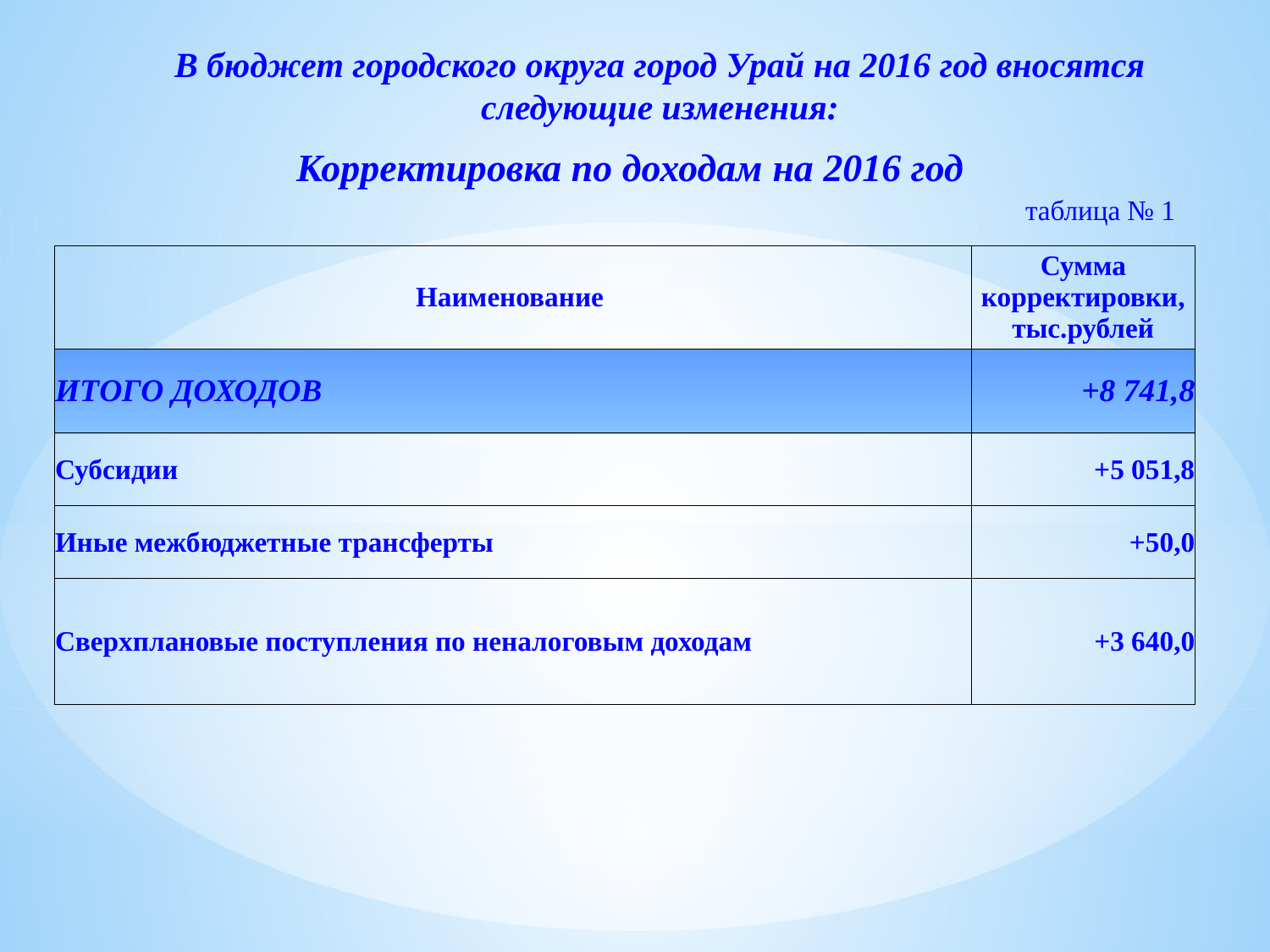

В бюджет городского округа город Урай на 2016 год вносятся следующие изменения:

Корректировка по доходам на 2016 год
таблица № 1
| Наименование | Сумма корректировки, тыс.рублей |
| --- | --- |
| ИТОГО ДОХОДОВ | +8 741,8 |
| Субсидии | +5 051,8 |
| Иные межбюджетные трансферты | +50,0 |
| Сверхплановые поступления по неналоговым доходам | +3 640,0 |